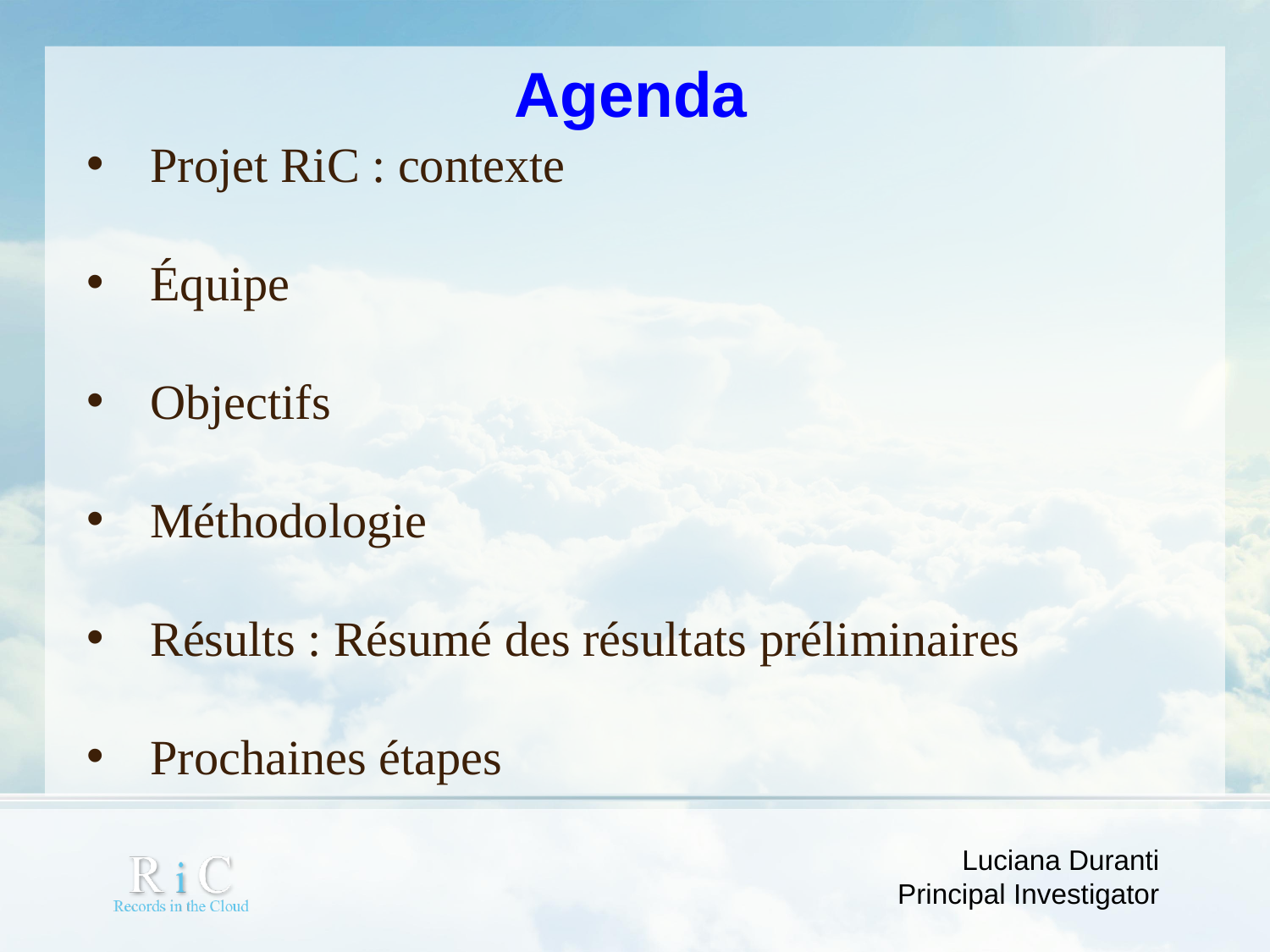

# Agenda
Projet RiC : contexte

Équipe

Objectifs

Méthodologie

Résults : Résumé des résultats préliminaires

Prochaines étapes